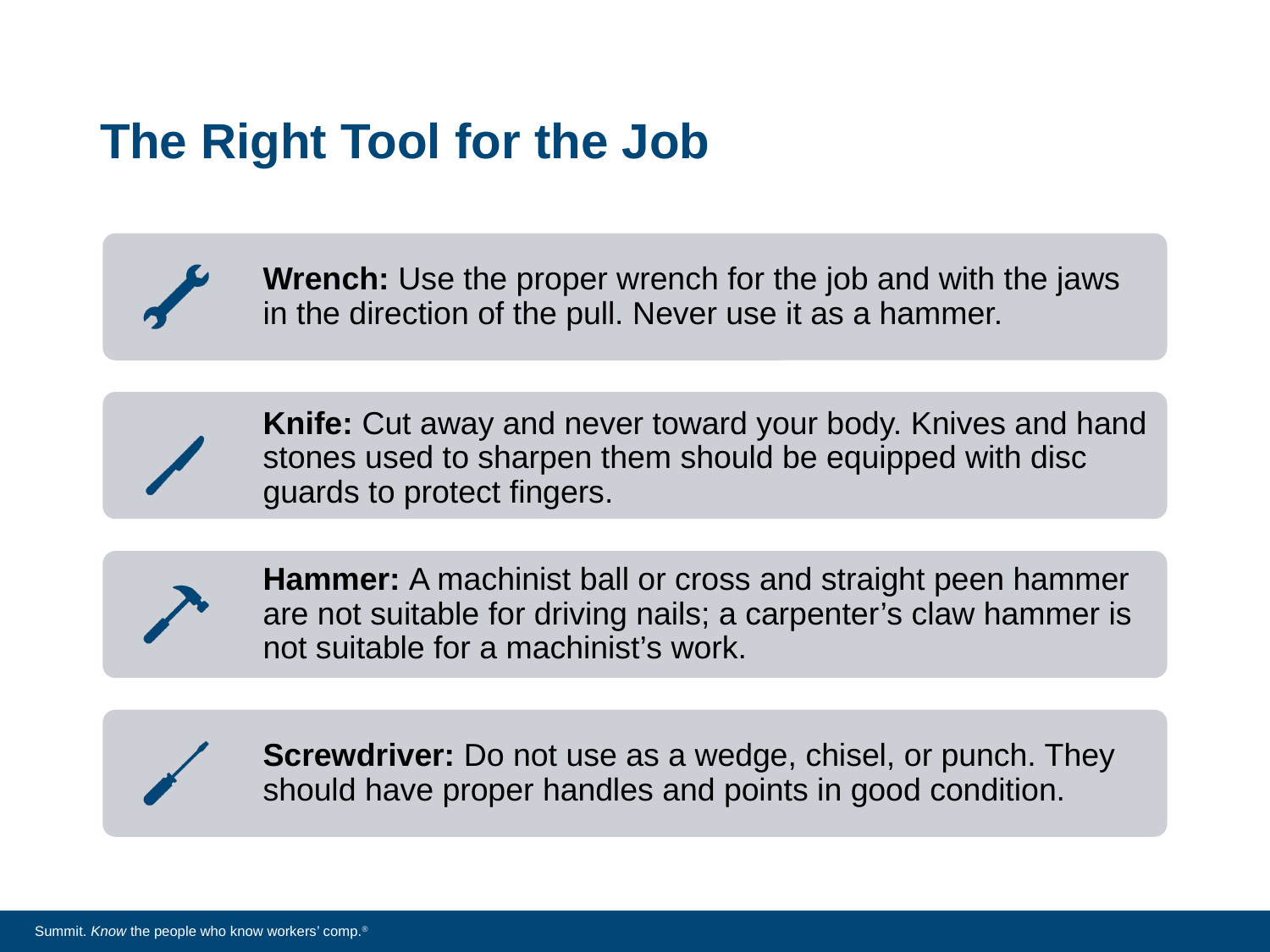

# The Right Tool for the Job
Wrench: Use the proper wrench for the job and with the jaws in the direction of the pull. Never use it as a hammer.
Knife: Cut away and never toward your body. Knives and hand stones used to sharpen them should be equipped with disc guards to protect fingers.
Hammer: A machinist ball or cross and straight peen hammer are not suitable for driving nails; a carpenter’s claw hammer is not suitable for a machinist’s work.
Screwdriver: Do not use as a wedge, chisel, or punch. They should have proper handles and points in good condition.